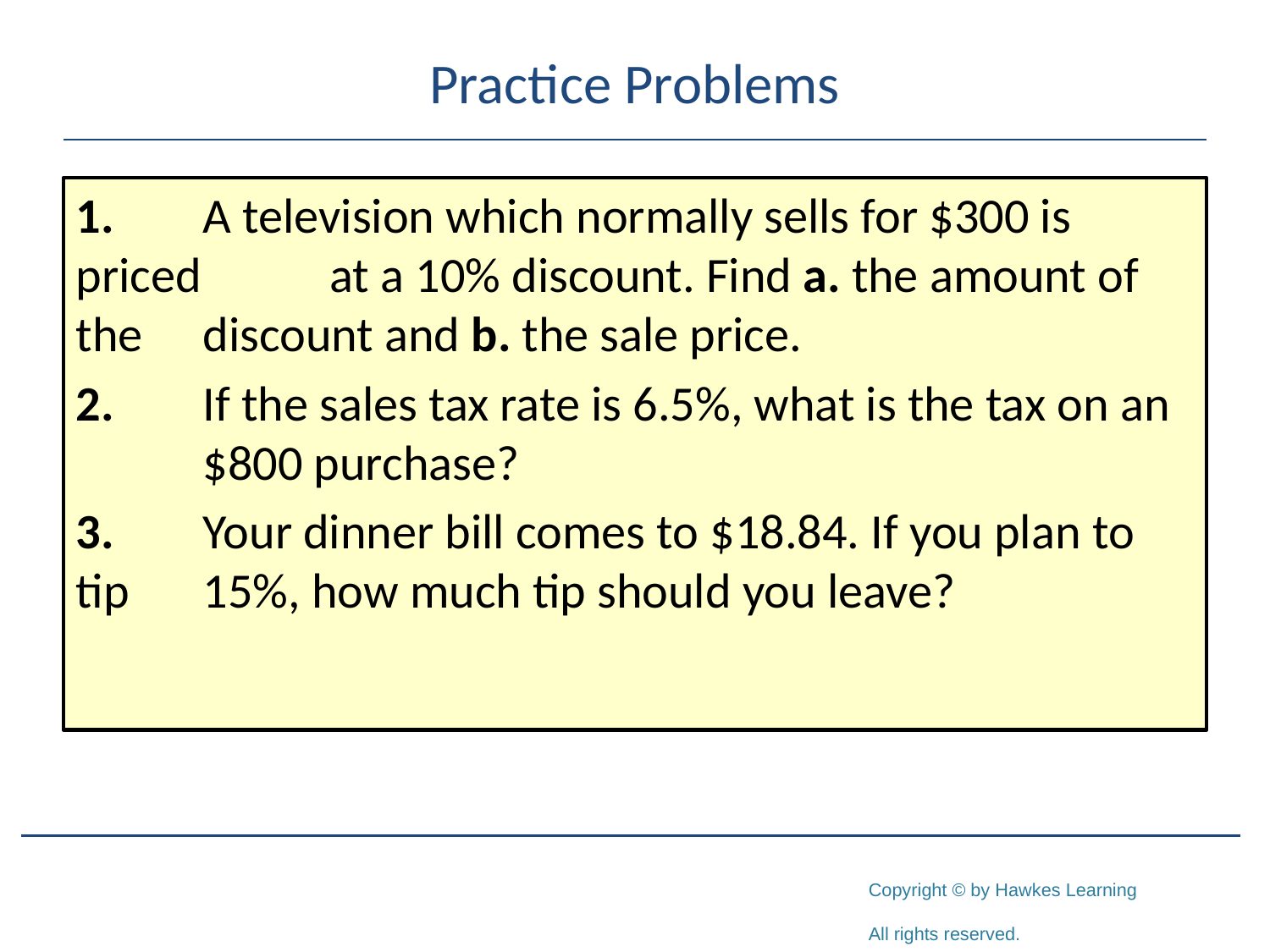

# Practice Problems
1.	A television which normally sells for $300 is priced 	at a 10% discount. Find a. the amount of the 	discount and b. the sale price.
2.	If the sales tax rate is 6.5%, what is the tax on an 	$800 purchase?
3.	Your dinner bill comes to $18.84. If you plan to tip 	15%, how much tip should you leave?